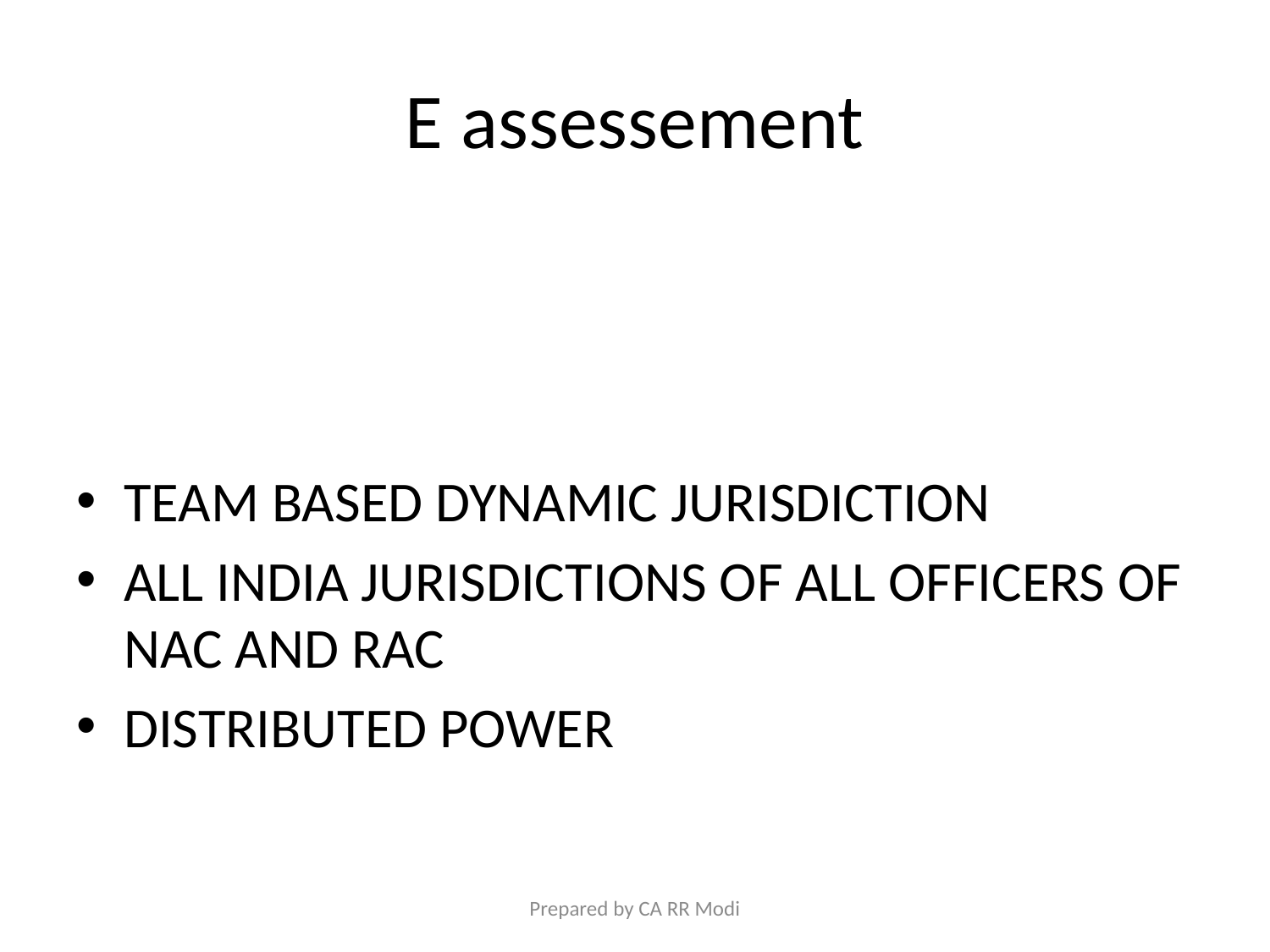

# E assessement

TEAM BASED DYNAMIC JURISDICTION
ALL INDIA JURISDICTIONS OF ALL OFFICERS OF NAC AND RAC
DISTRIBUTED POWER

Prepared by CA RR Modi